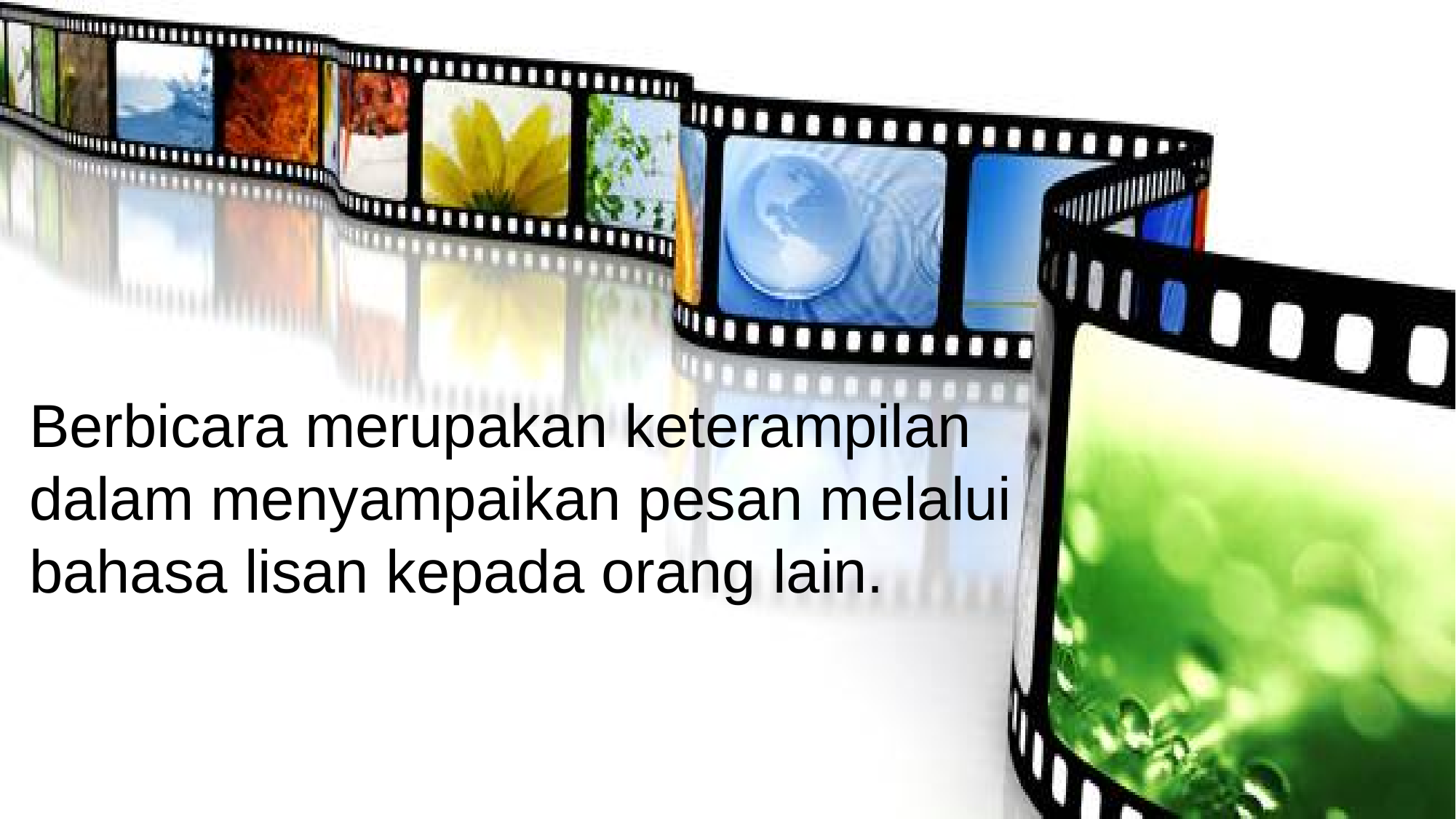

Berbicara merupakan keterampilan dalam menyampaikan pesan melalui bahasa lisan kepada orang lain.